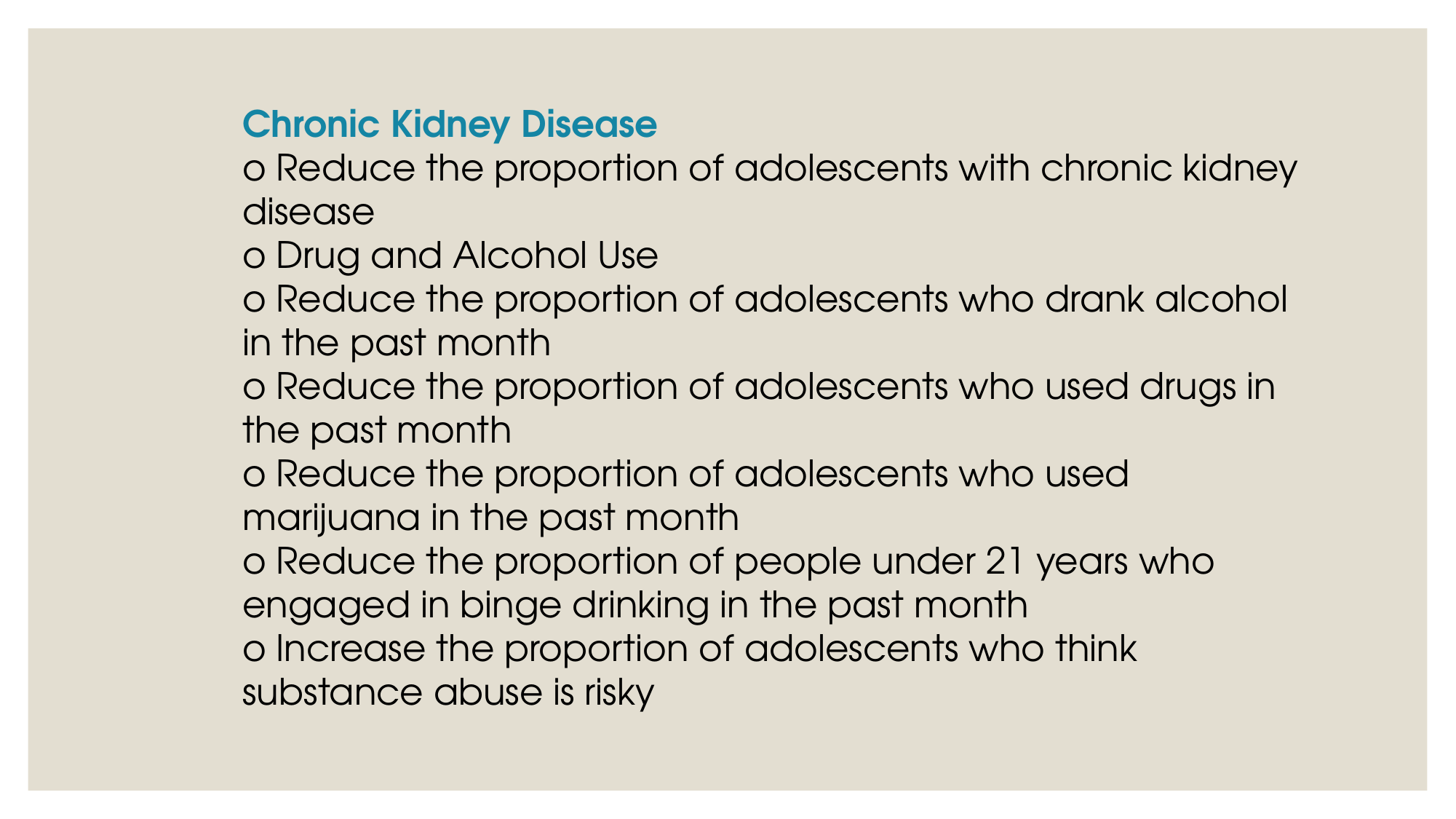

Chronic Kidney Disease
o Reduce the proportion of adolescents with chronic kidney disease
o Drug and Alcohol Use
o Reduce the proportion of adolescents who drank alcohol in the past month
o Reduce the proportion of adolescents who used drugs in the past month
o Reduce the proportion of adolescents who used marijuana in the past month
o Reduce the proportion of people under 21 years who engaged in binge drinking in the past month
o Increase the proportion of adolescents who think substance abuse is risky